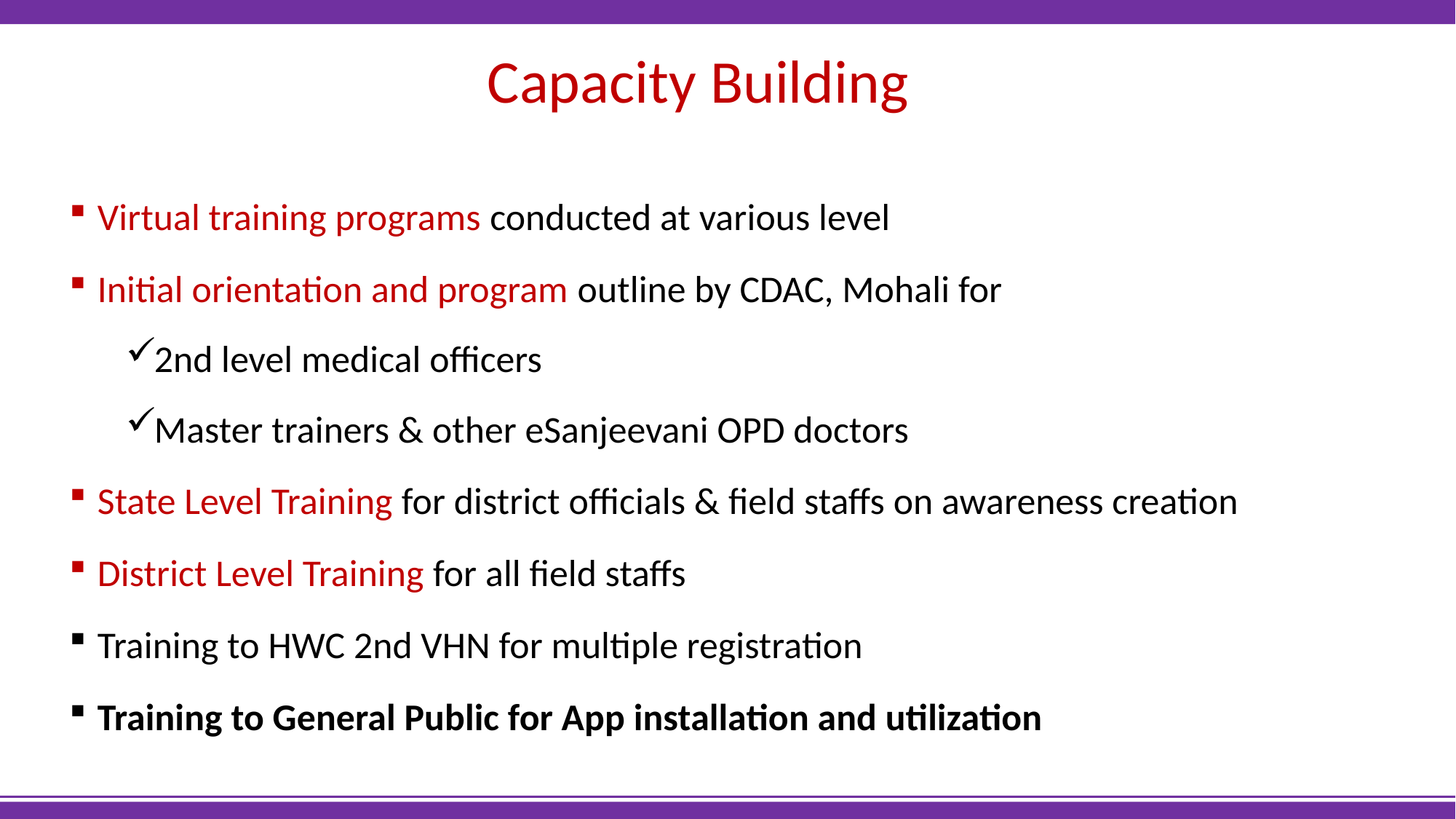

# Capacity Building
Virtual training programs conducted at various level
Initial orientation and program outline by CDAC, Mohali for
2nd level medical officers
Master trainers & other eSanjeevani OPD doctors
State Level Training for district officials & field staffs on awareness creation
District Level Training for all field staffs
Training to HWC 2nd VHN for multiple registration
Training to General Public for App installation and utilization